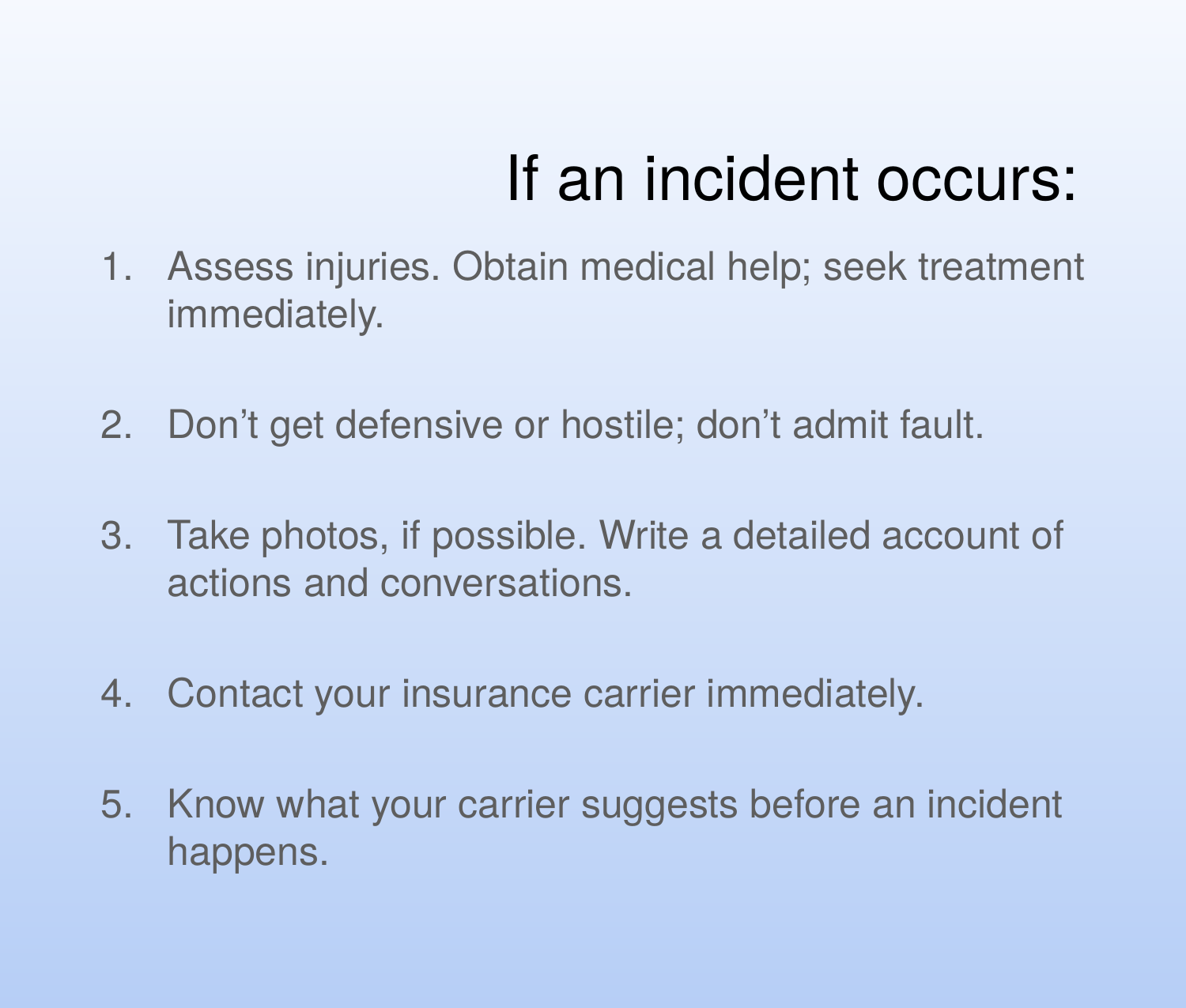

If an incident occurs:
Assess injuries. Obtain medical help; seek treatment immediately.

Don’t get defensive or hostile; don’t admit fault.

Take photos, if possible. Write a detailed account of actions and conversations.

Contact your insurance carrier immediately.

Know what your carrier suggests before an incident happens.